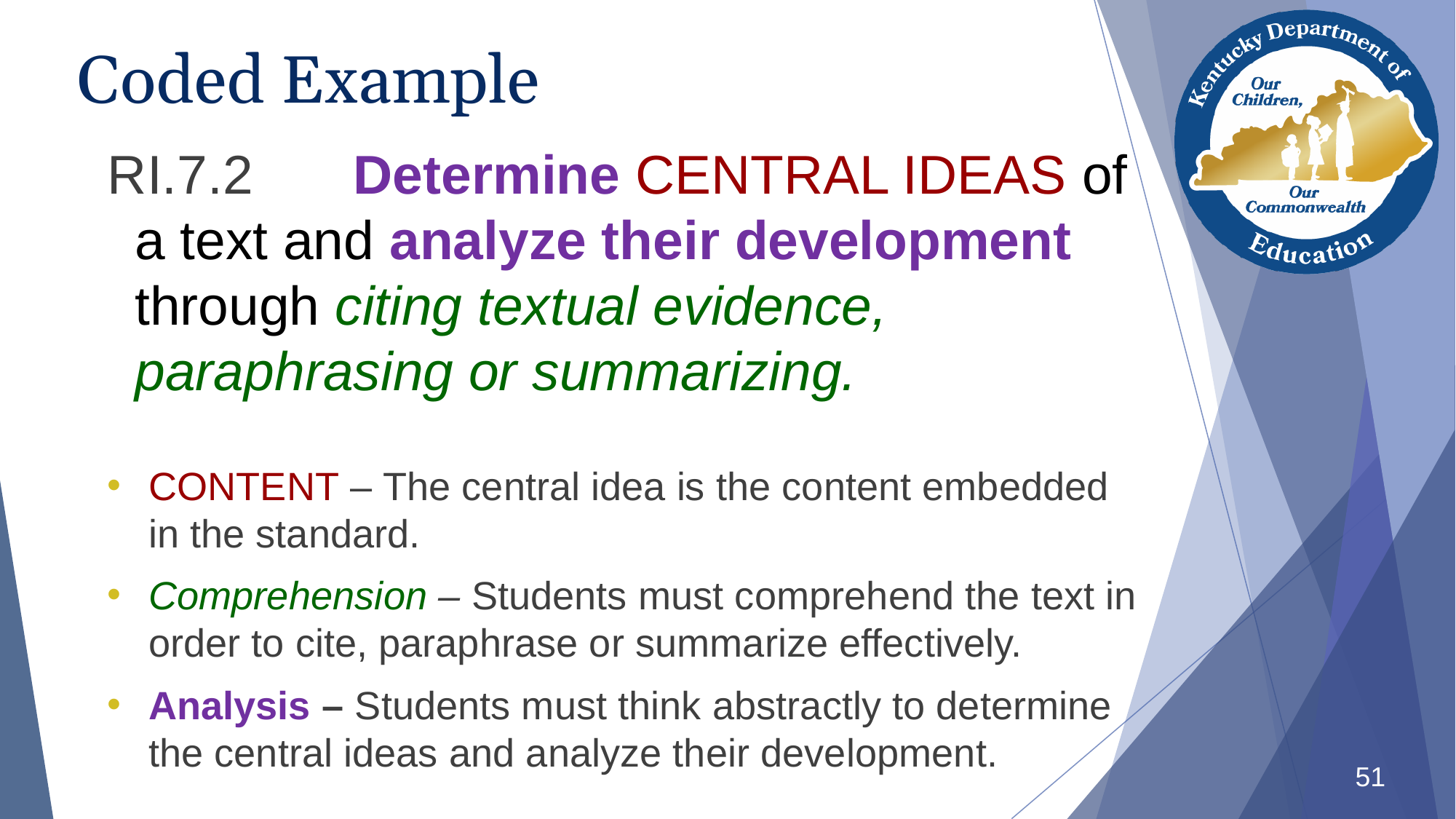

# Coded Example
RI.7.2	Determine CENTRAL IDEAS of a text and analyze their development through citing textual evidence, paraphrasing or summarizing.

CONTENT – The central idea is the content embedded in the standard.
Comprehension – Students must comprehend the text in order to cite, paraphrase or summarize effectively.
Analysis – Students must think abstractly to determine the central ideas and analyze their development.

51